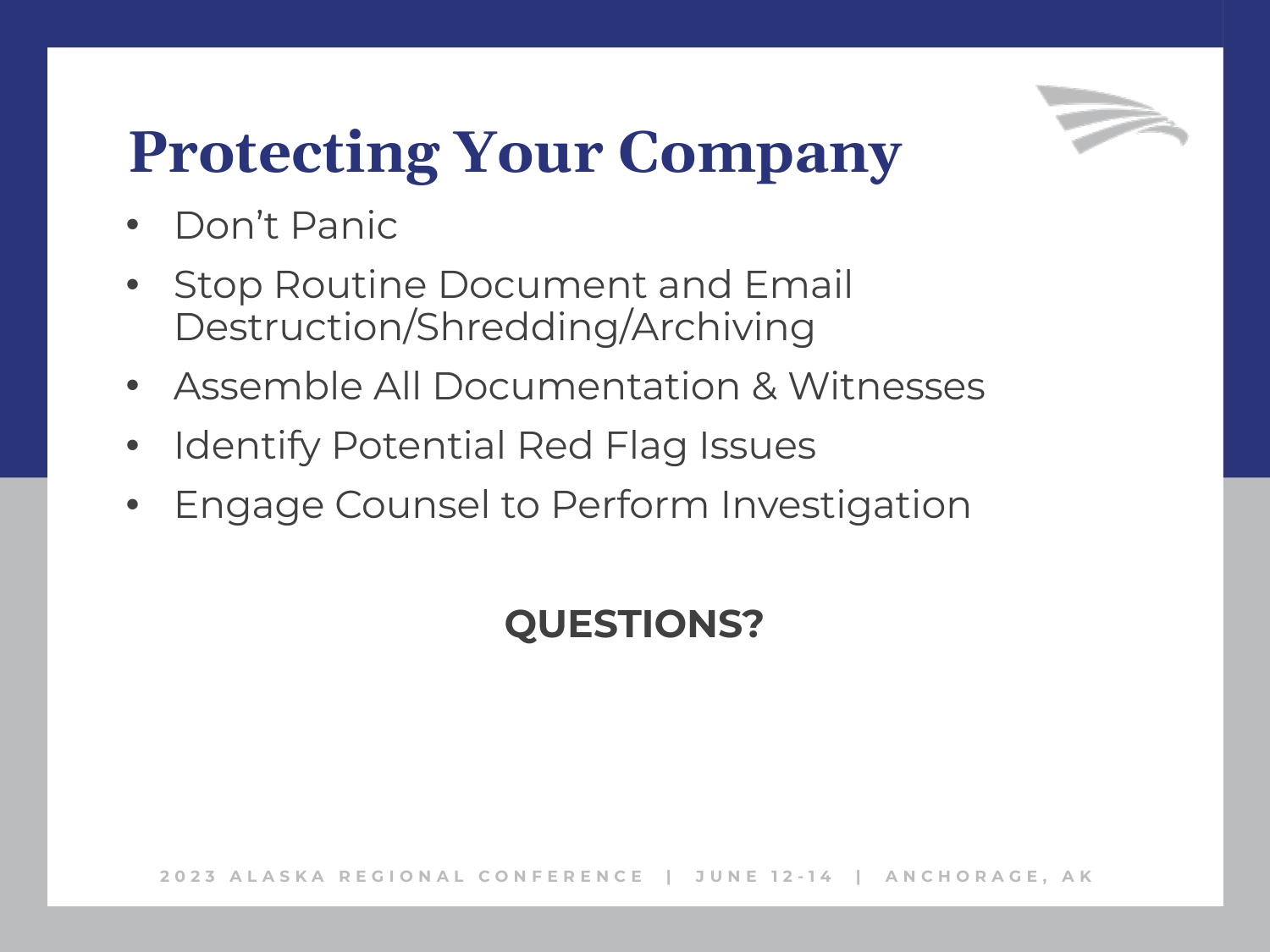

Protecting Your Company
Don’t Panic
Stop Routine Document and Email Destruction/Shredding/Archiving
Assemble All Documentation & Witnesses
Identify Potential Red Flag Issues
Engage Counsel to Perform Investigation

QUESTIONS?